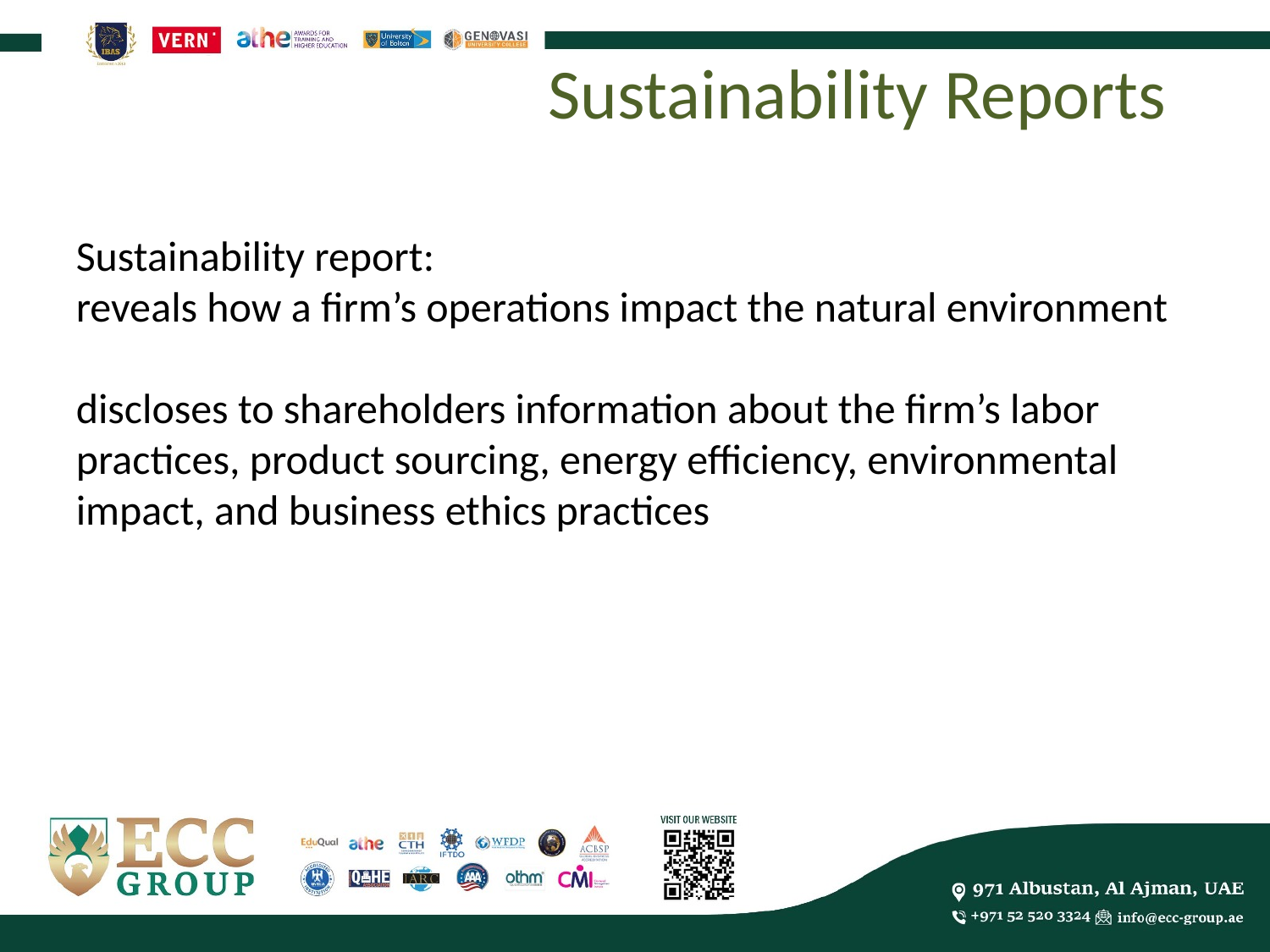

Sustainability Reports
Sustainability report:
reveals how a firm’s operations impact the natural environment

discloses to shareholders information about the firm’s labor practices, product sourcing, energy efficiency, environmental impact, and business ethics practices